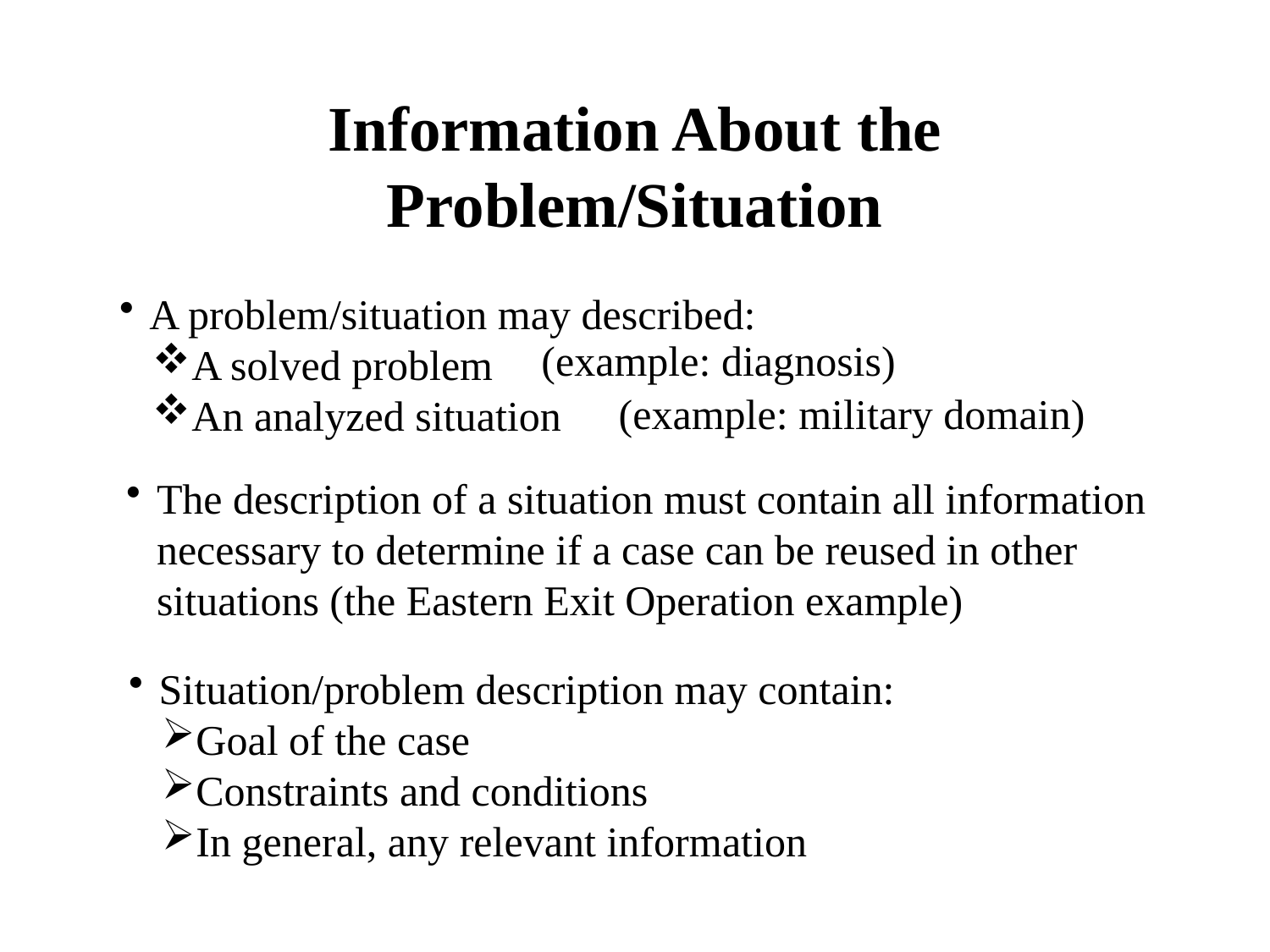

# Information About the Problem/Situation
A problem/situation may described:
A solved problem
An analyzed situation
(example: diagnosis)
(example: military domain)
The description of a situation must contain all information necessary to determine if a case can be reused in other situations (the Eastern Exit Operation example)
Situation/problem description may contain:
Goal of the case
Constraints and conditions
In general, any relevant information